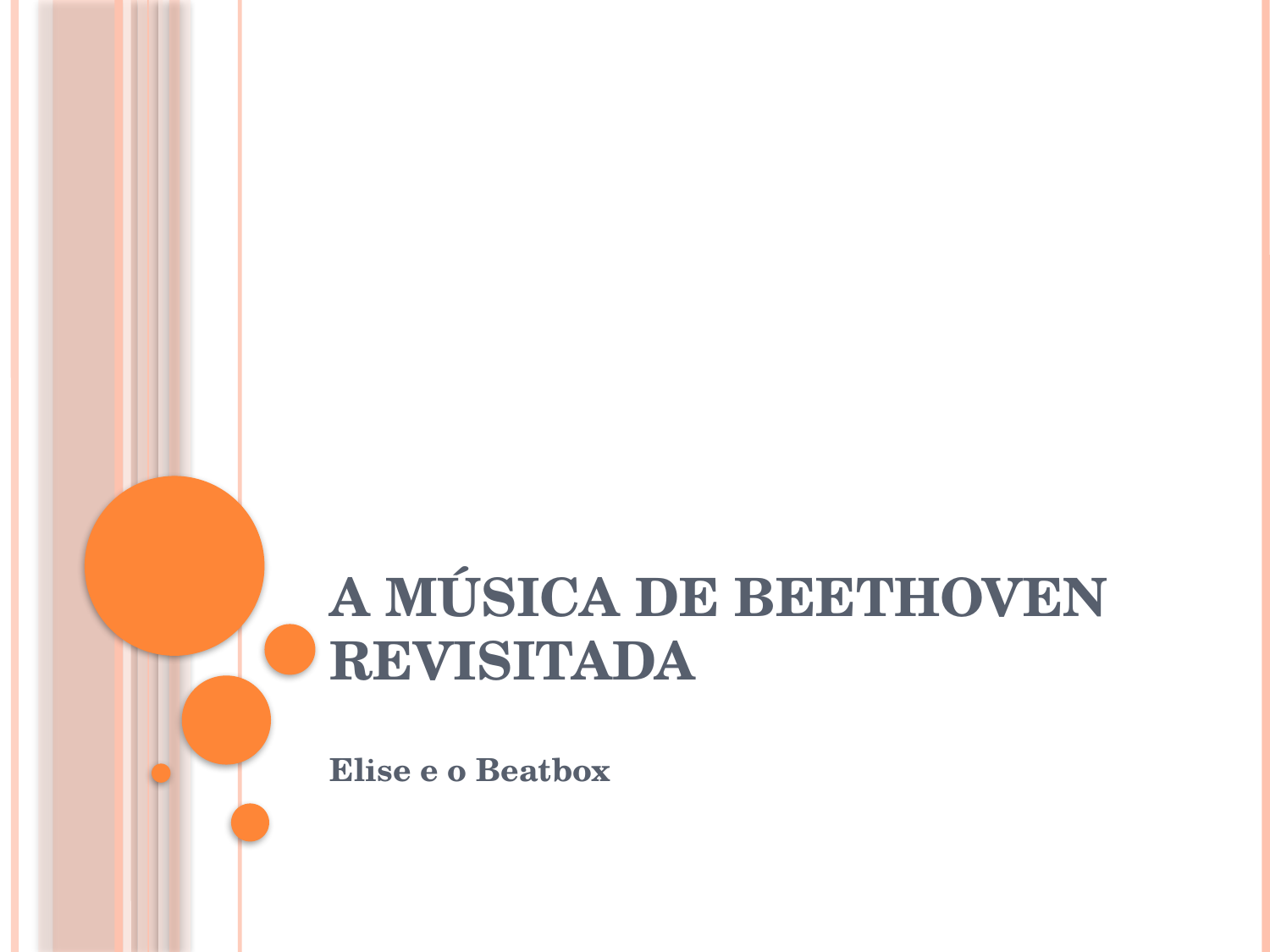

# A MÚSICA DE BEETHOVEN REVISITADA

Elise e o Beatbox